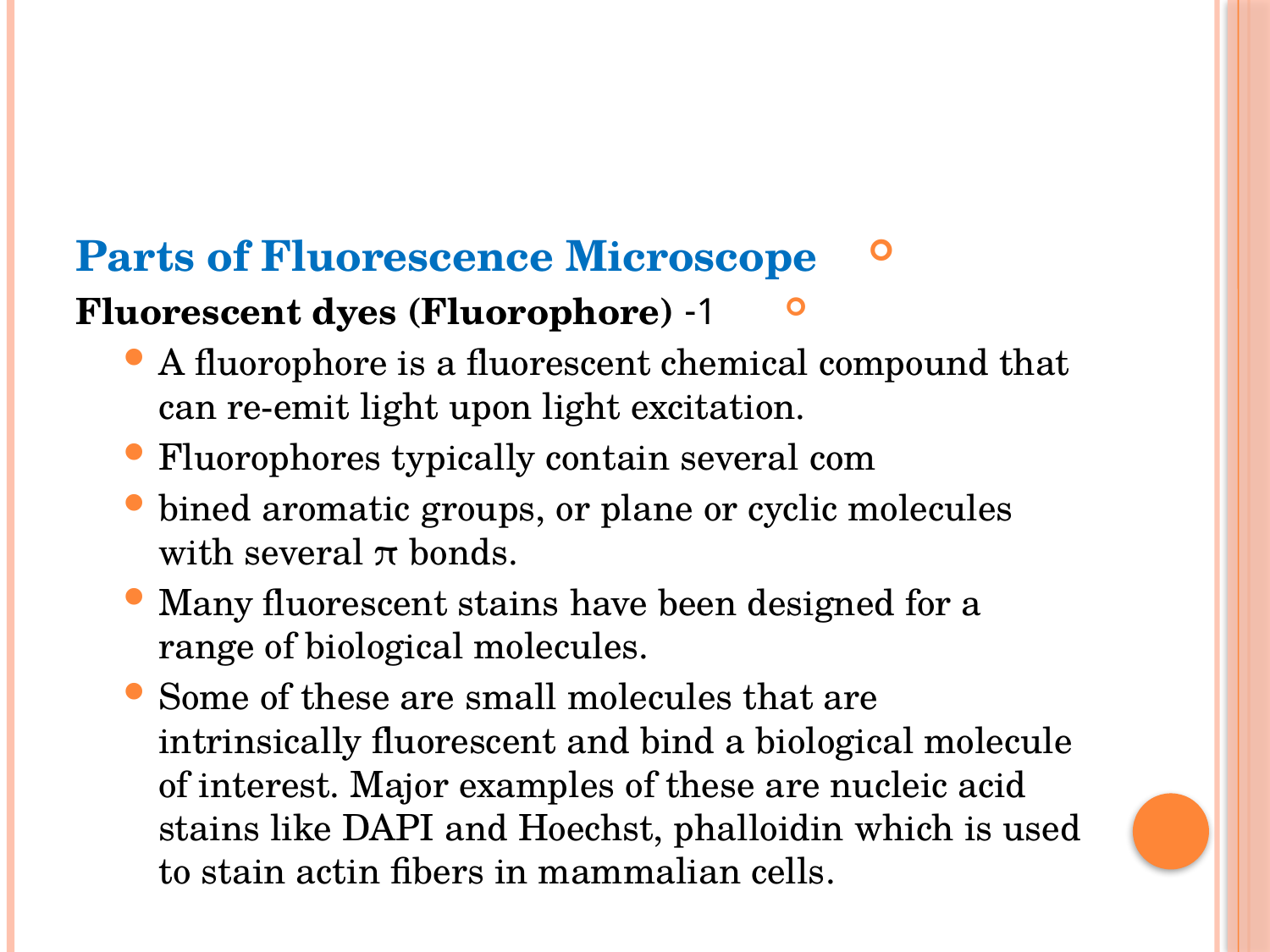

#
Parts of Fluorescence Microscope
1- Fluorescent dyes (Fluorophore)
A fluorophore is a fluorescent chemical compound that can re-emit light upon light excitation.
Fluorophores typically contain several com
bined aromatic groups, or plane or cyclic molecules with several π bonds.
Many fluorescent stains have been designed for a range of biological molecules.
Some of these are small molecules that are intrinsically fluorescent and bind a biological molecule of interest. Major examples of these are nucleic acid stains like DAPI and Hoechst, phalloidin which is used to stain actin fibers in mammalian cells.